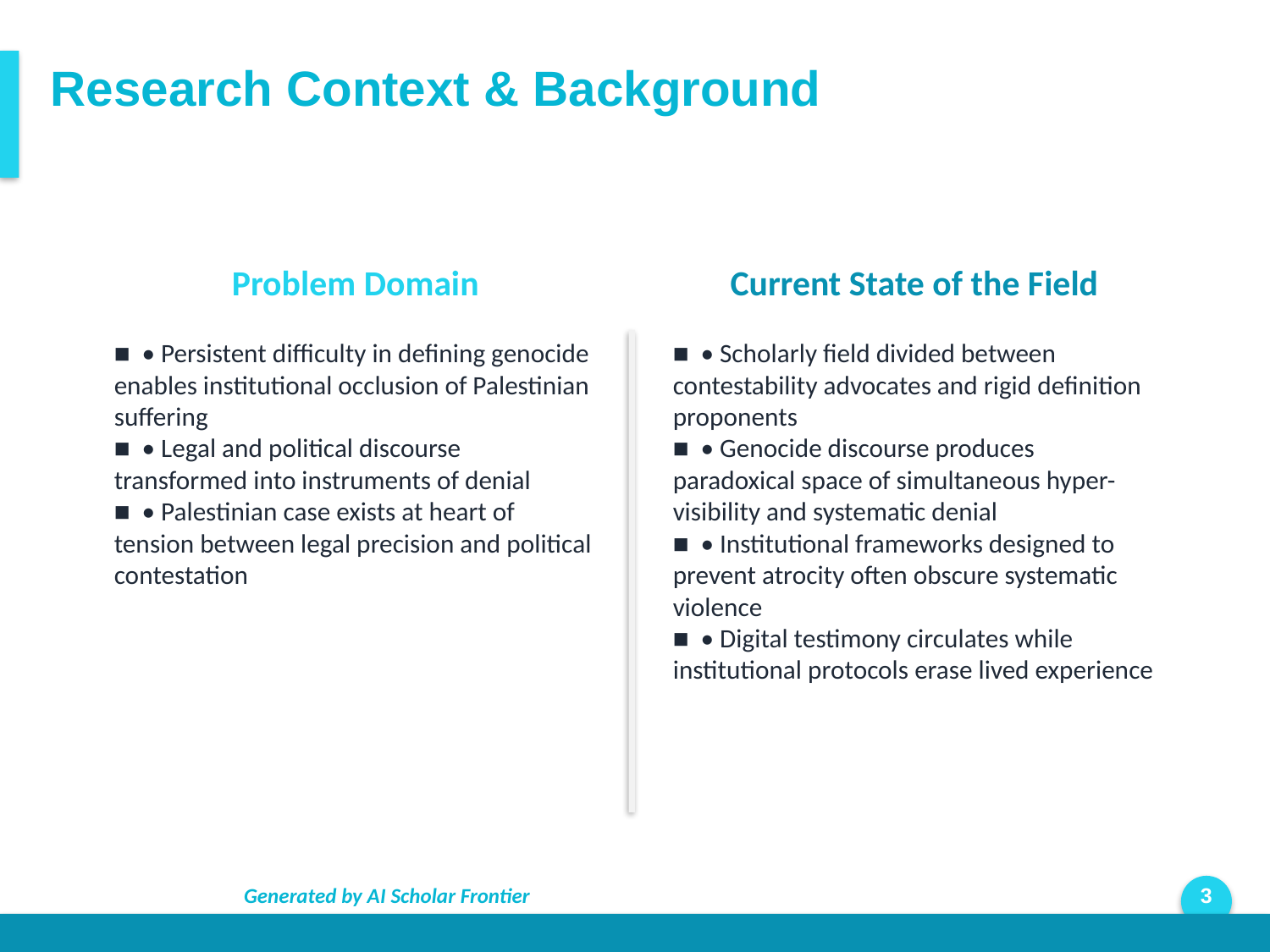

Research Context & Background
Problem Domain
Current State of the Field
■  • Persistent difficulty in defining genocide enables institutional occlusion of Palestinian suffering
■  • Legal and political discourse transformed into instruments of denial
■  • Palestinian case exists at heart of tension between legal precision and political contestation

■  • Scholarly field divided between contestability advocates and rigid definition proponents
■  • Genocide discourse produces paradoxical space of simultaneous hyper-visibility and systematic denial
■  • Institutional frameworks designed to prevent atrocity often obscure systematic violence
■  • Digital testimony circulates while institutional protocols erase lived experience
Generated by AI Scholar Frontier

3